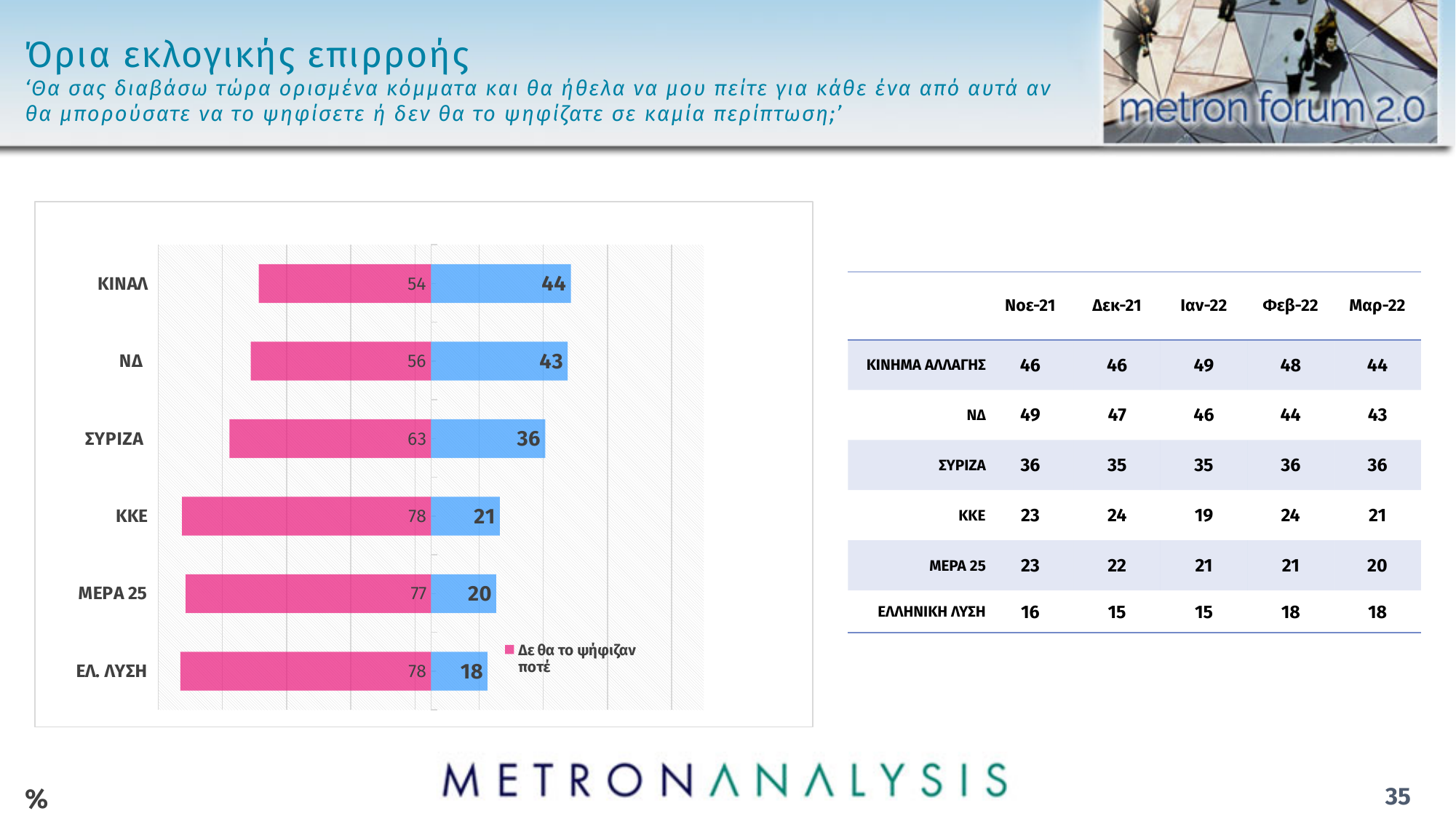

# Όρια εκλογικής επιρροής ‘Θα σας διαβάσω τώρα ορισμένα κόμματα και θα ήθελα να μου πείτε για κάθε ένα από αυτά αν θα μπορούσατε να το ψηφίσετε ή δεν θα το ψηφίζατε σε καμία περίπτωση;’

### Chart

| Category | Δε θα το ψήφιζαν ποτέ | Θα μπορούσαν να το ψηφίσουν |
|---|---|---|
| ΚΙΝΑΛ | -53.7 | 43.6 |
| ΝΔ  | -56.2 | 42.6 |
| ΣΥΡΙΖΑ  | -62.8 | 35.6 |
| ΚΚΕ | -77.6 | 21.4 |
| ΜΕΡΑ 25 | -76.5 | 20.3 |
| ΕΛ. ΛΥΣΗ | -78.1 | 17.6 |
|  | Νοε-21 | Δεκ-21 | Ιαν-22 | Φεβ-22 | Μαρ-22 |
| --- | --- | --- | --- | --- | --- |
| ΚΙΝΗΜΑ ΑΛΛΑΓΗΣ | 46 | 46 | 49 | 48 | 44 |
| ΝΔ | 49 | 47 | 46 | 44 | 43 |
| ΣΥΡΙΖΑ | 36 | 35 | 35 | 36 | 36 |
| ΚΚΕ | 23 | 24 | 19 | 24 | 21 |
| ΜΕΡΑ 25 | 23 | 22 | 21 | 21 | 20 |
| ΕΛΛΗΝΙΚΗ ΛΥΣΗ | 16 | 15 | 15 | 18 | 18 |
%
35